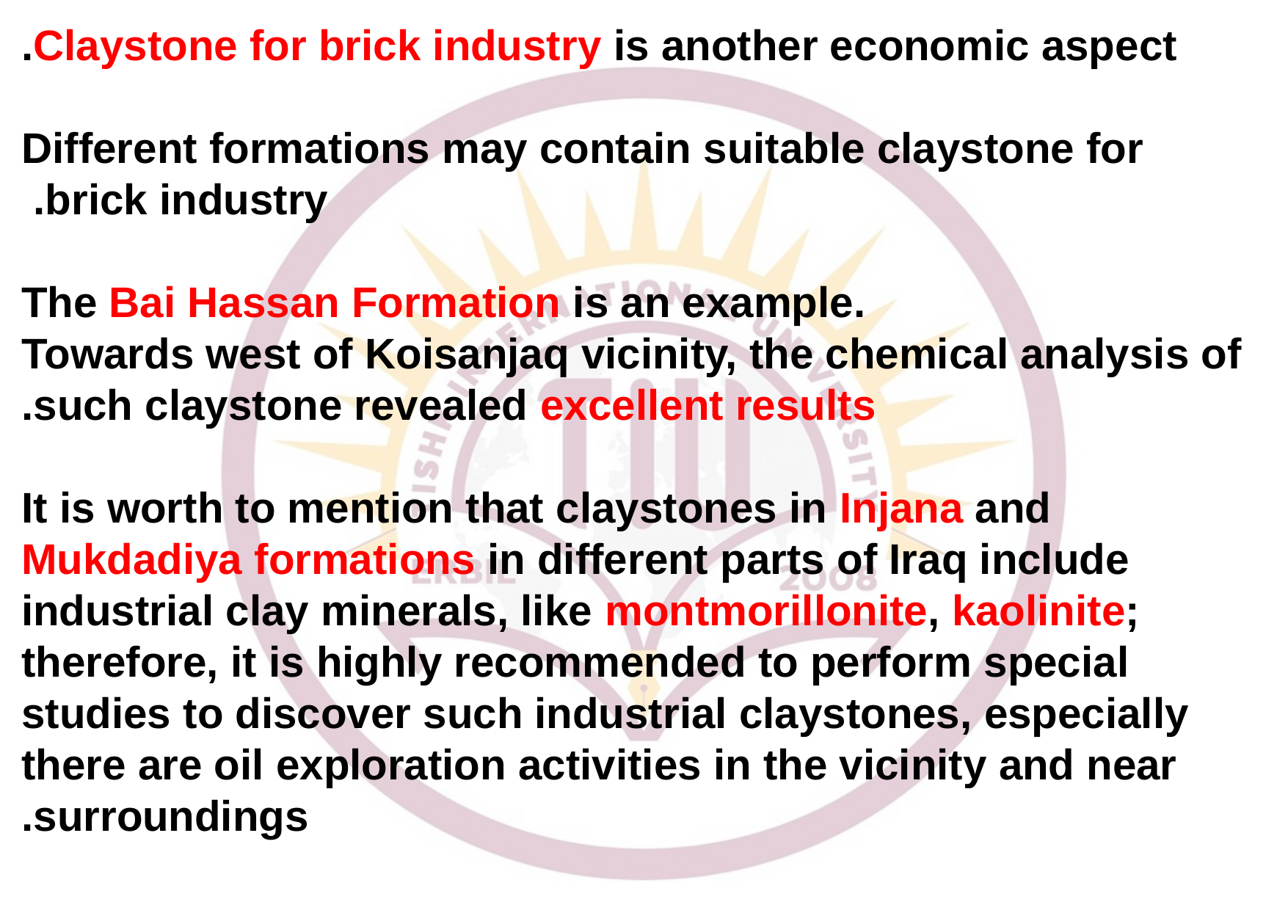

Claystone for brick industry is another economic aspect.

 Different formations may contain suitable claystone for brick industry.

The Bai Hassan Formation is an example.
Towards west of Koisanjaq vicinity, the chemical analysis of such claystone revealed excellent results.
It is worth to mention that claystones in Injana and Mukdadiya formations in different parts of Iraq include industrial clay minerals, like montmorillonite, kaolinite; therefore, it is highly recommended to perform special studies to discover such industrial claystones, especially there are oil exploration activities in the vicinity and near surroundings.